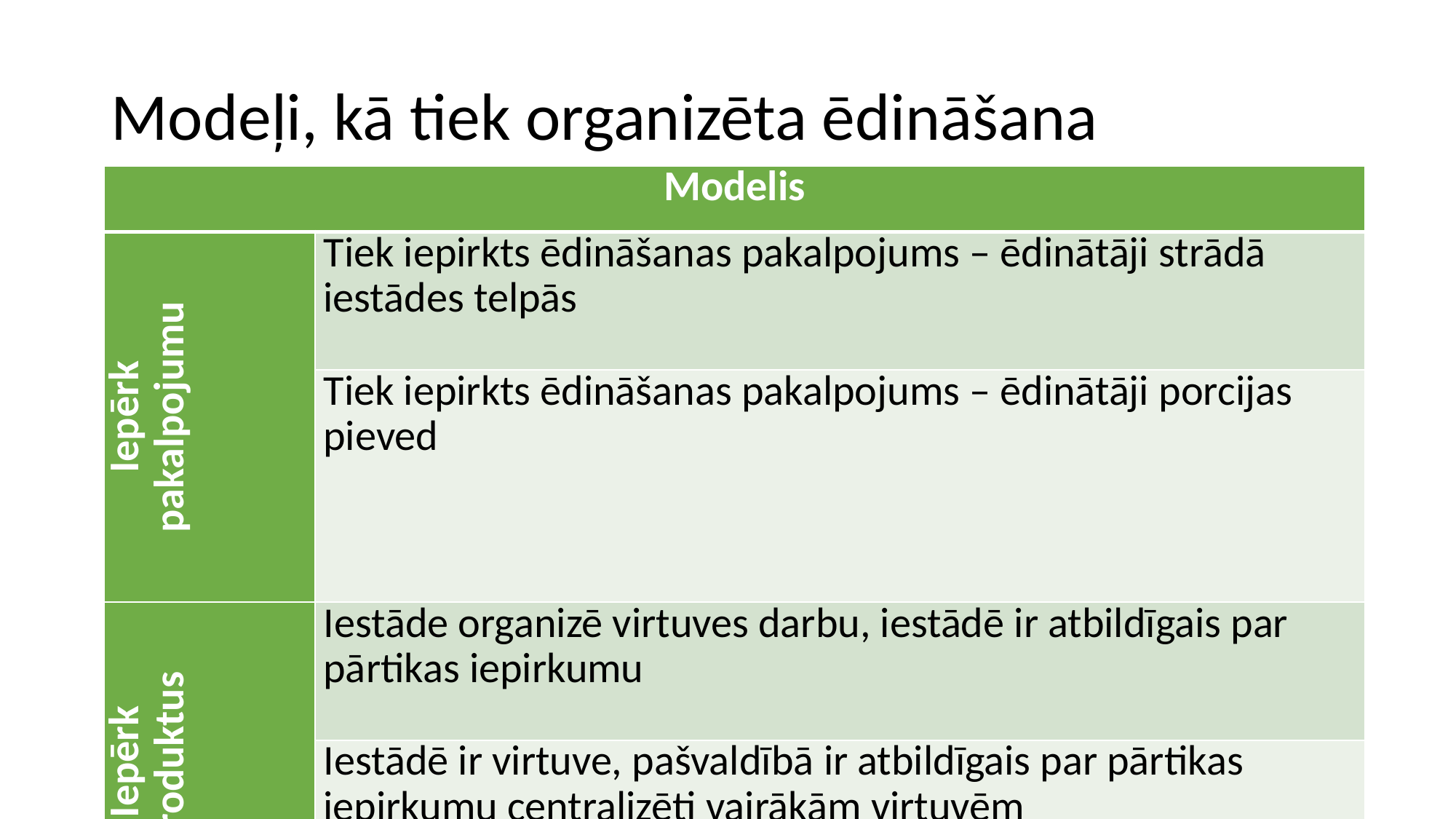

# Modeļi, kā tiek organizēta ēdināšana
| Modelis |  |
| --- | --- |
| Iepērk pakalpojumu | Tiek iepirkts ēdināšanas pakalpojums – ēdinātāji strādā iestādes telpās |
|  | Tiek iepirkts ēdināšanas pakalpojums – ēdinātāji porcijas pieved |
| Iepērk produktus | Iestāde organizē virtuves darbu, iestādē ir atbildīgais par pārtikas iepirkumu |
|  | Iestādē ir virtuve, pašvaldībā ir atbildīgais par pārtikas iepirkumu centralizēti vairākām virtuvēm |